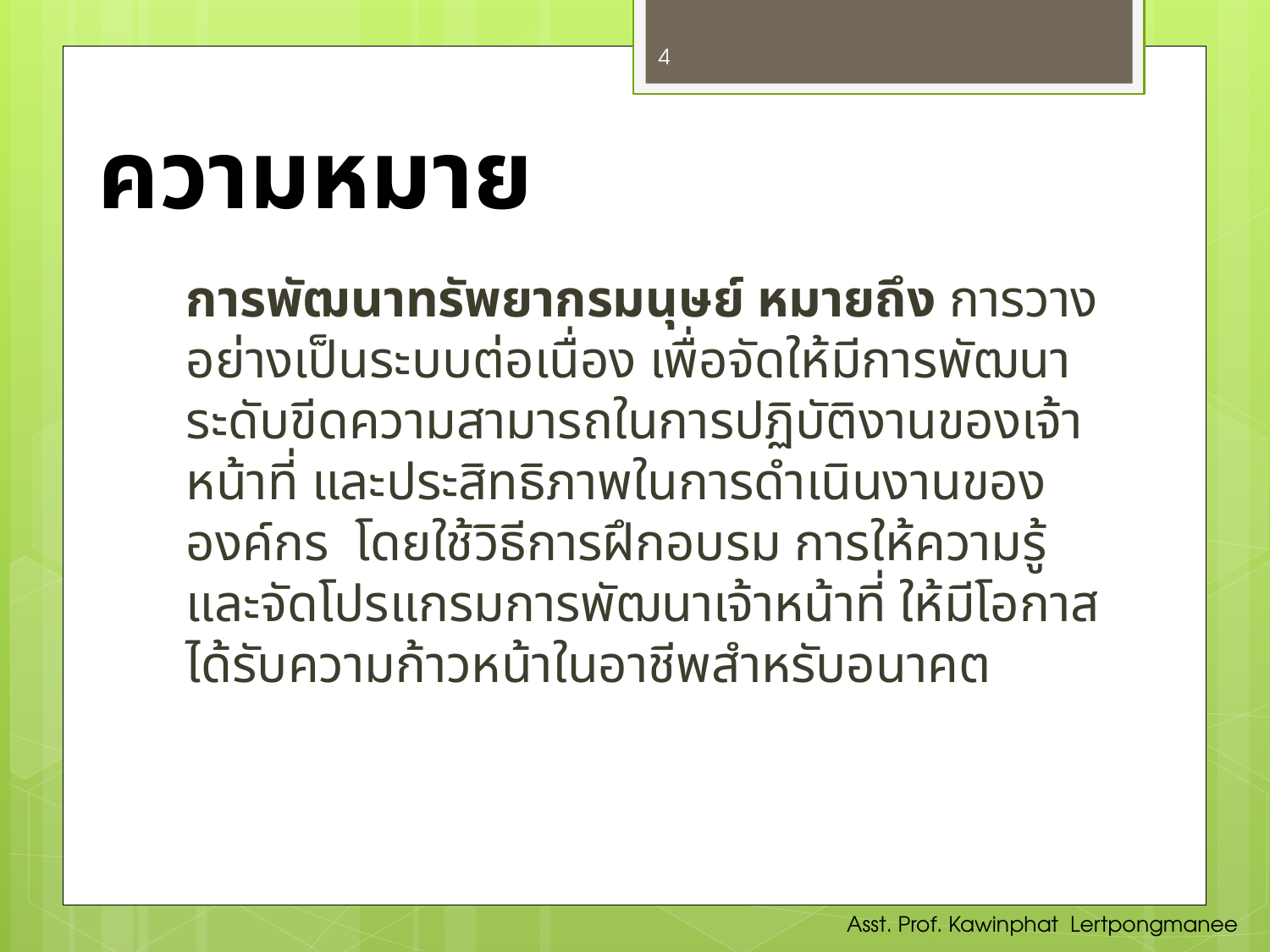

4
# ความหมาย
	การพัฒนาทรัพยากรมนุษย์ หมายถึง การวางอย่างเป็นระบบต่อเนื่อง เพื่อจัดให้มีการพัฒนาระดับขีดความสามารถในการปฏิบัติงานของเจ้าหน้าที่ และประสิทธิภาพในการดำเนินงานขององค์กร  โดยใช้วิธีการฝึกอบรม การให้ความรู้ และจัดโปรแกรมการพัฒนาเจ้าหน้าที่ ให้มีโอกาสได้รับความก้าวหน้าในอาชีพสำหรับอนาคต
Asst. Prof. Kawinphat  Lertpongmanee